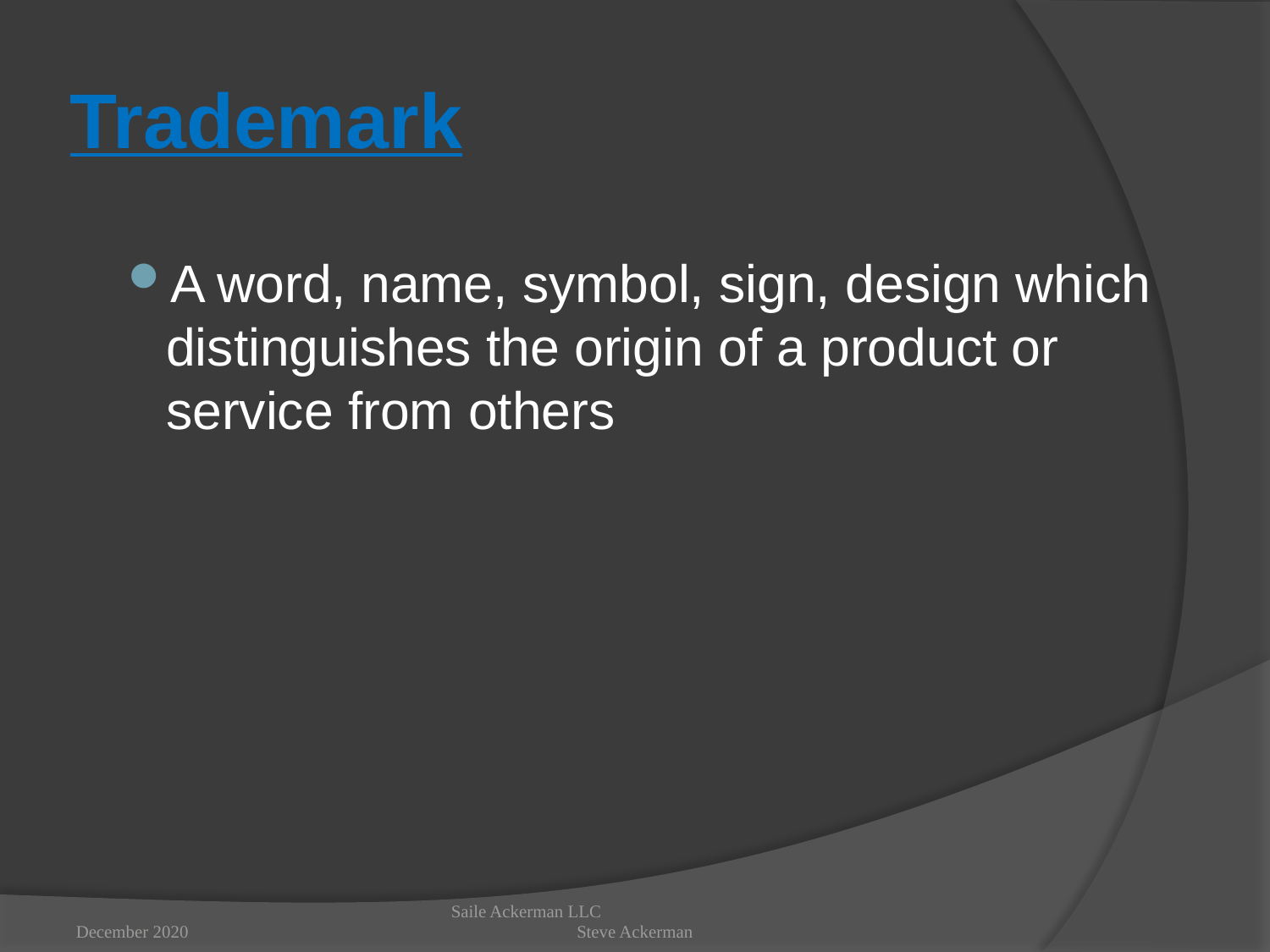

# Trademark

A word, name, symbol, sign, design which distinguishes the origin of a product or service from others

December 2020
Saile Ackerman LLC                                                  Steve Ackerman